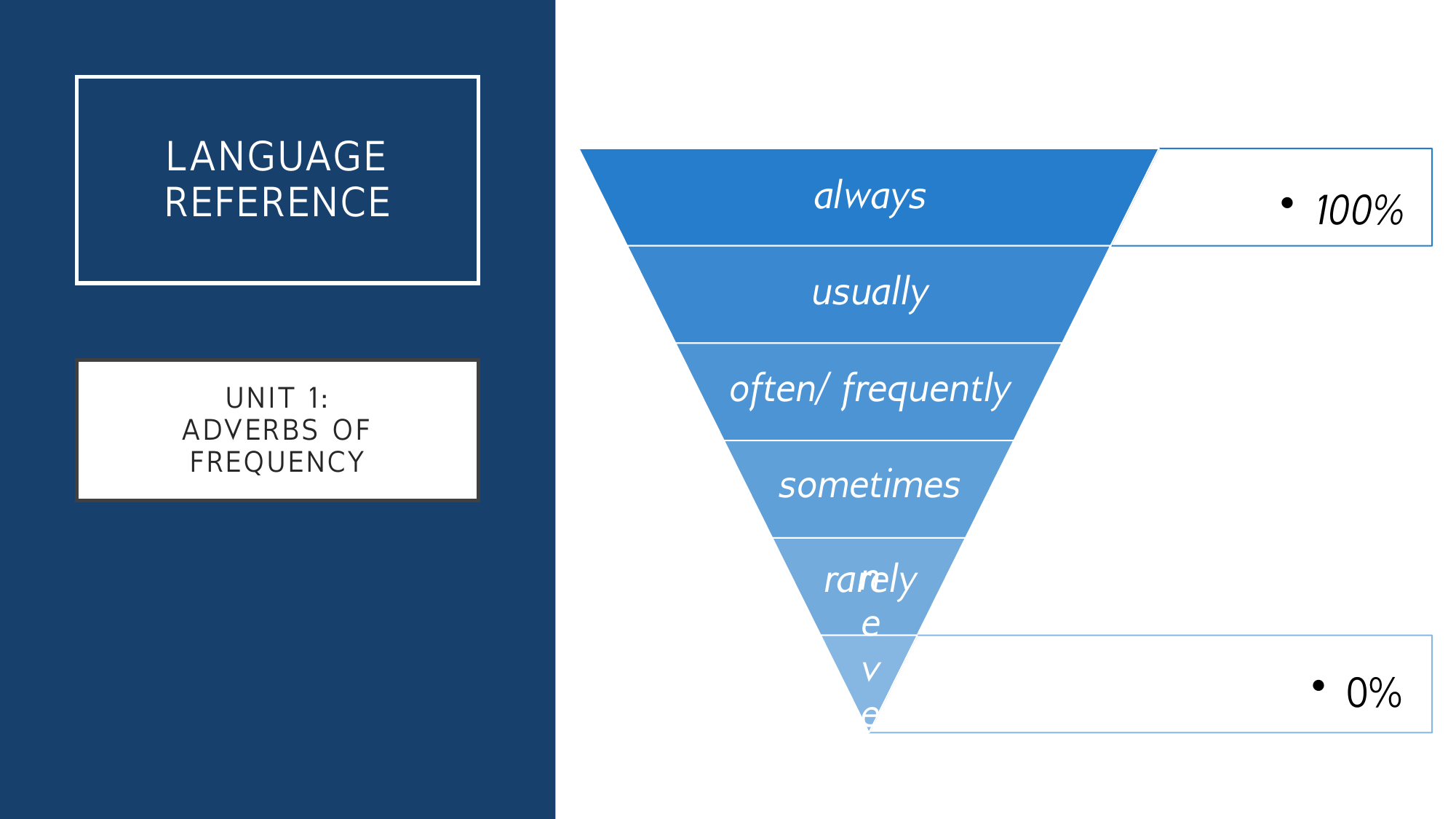

# LANGUAGE REFERENCE
100%
always
usually
often/ frequently
sometimes
rarely
0%
never
Unit 1:
Adverbs of frequency